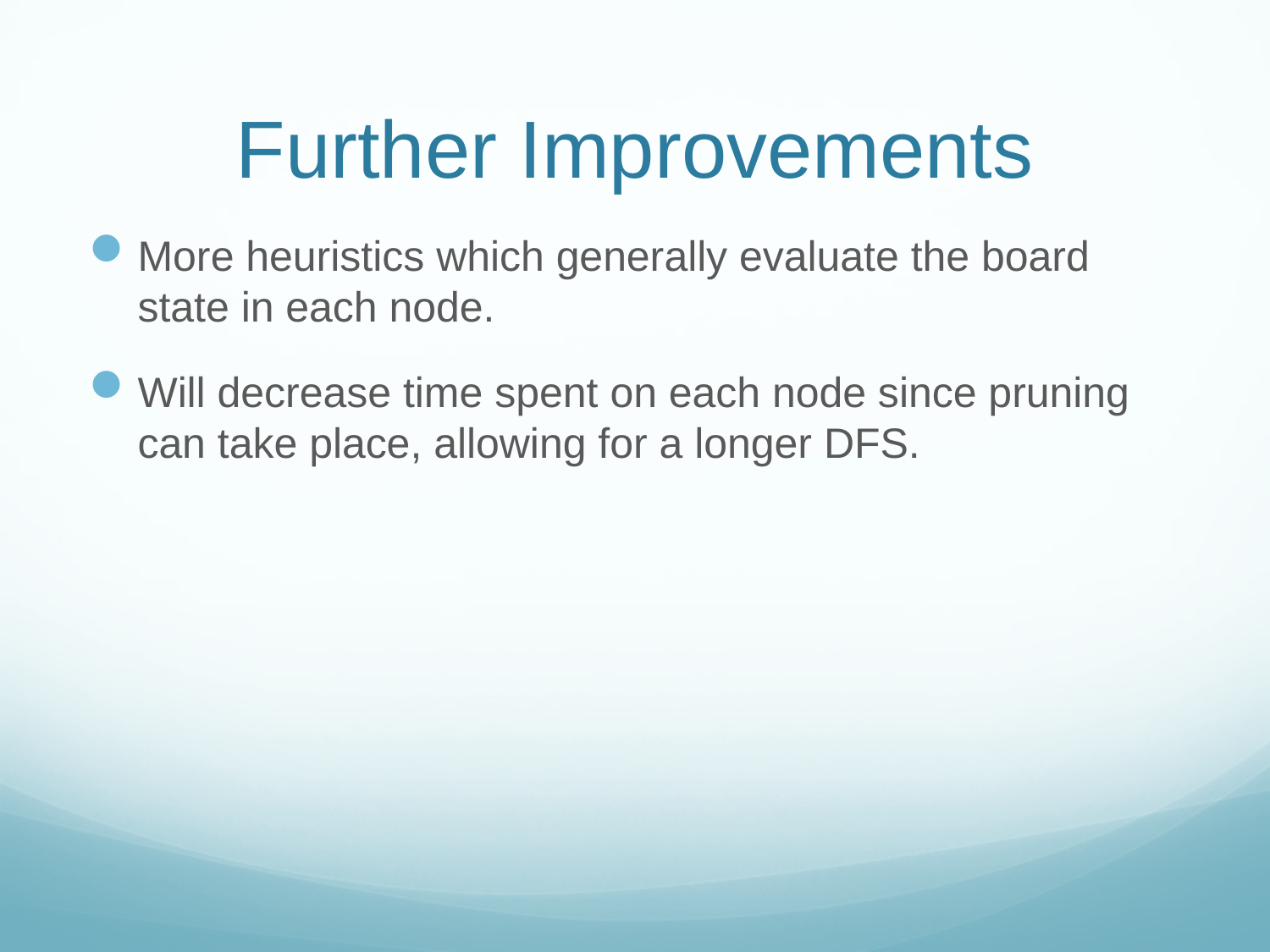

# Further Improvements
More heuristics which generally evaluate the board state in each node.
Will decrease time spent on each node since pruning can take place, allowing for a longer DFS.